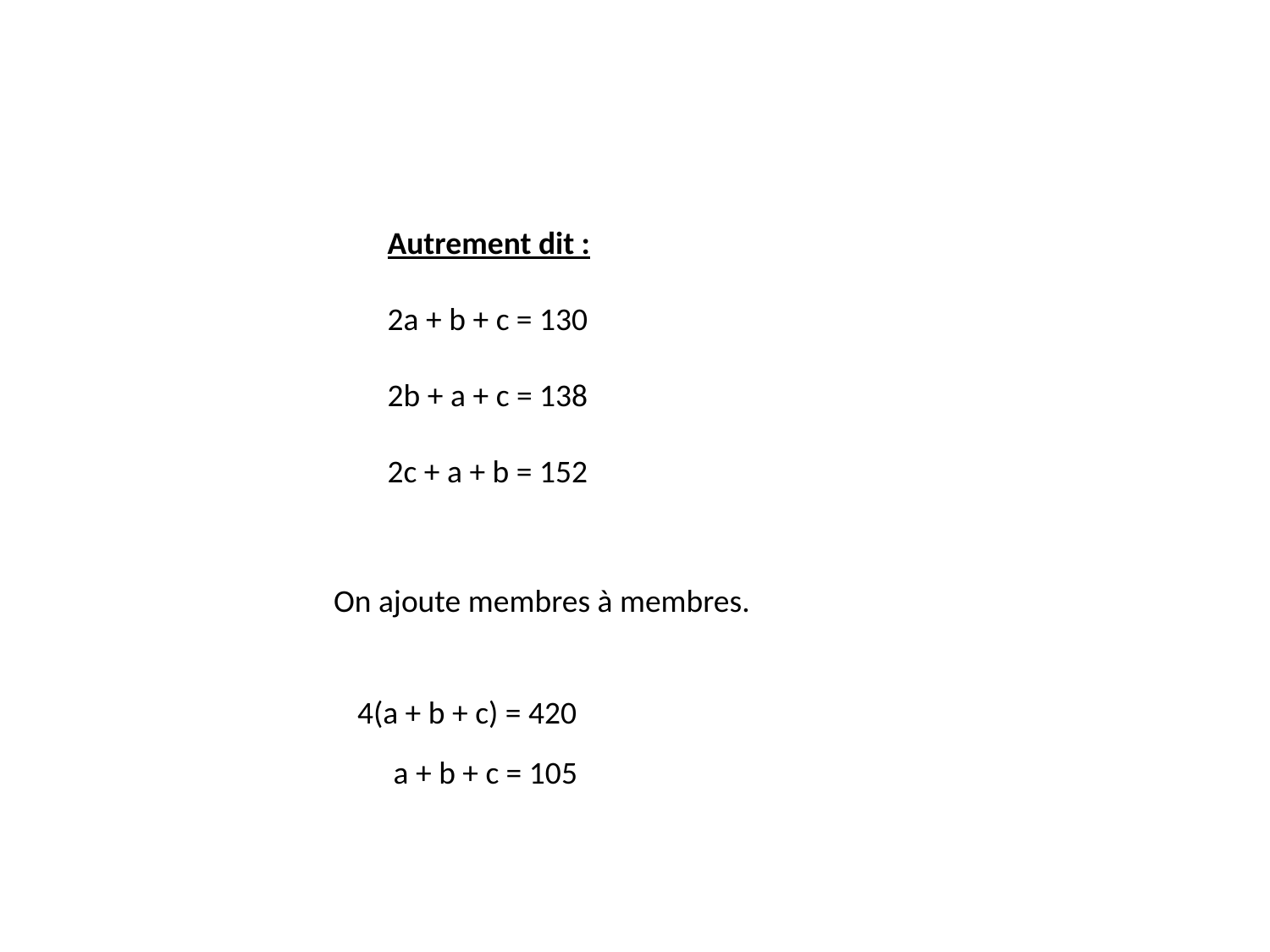

Autrement dit :

2a + b + c = 130

2b + a + c = 138

2c + a + b = 152

On ajoute membres à membres.
4(a + b + c) = 420
     a + b + c = 105